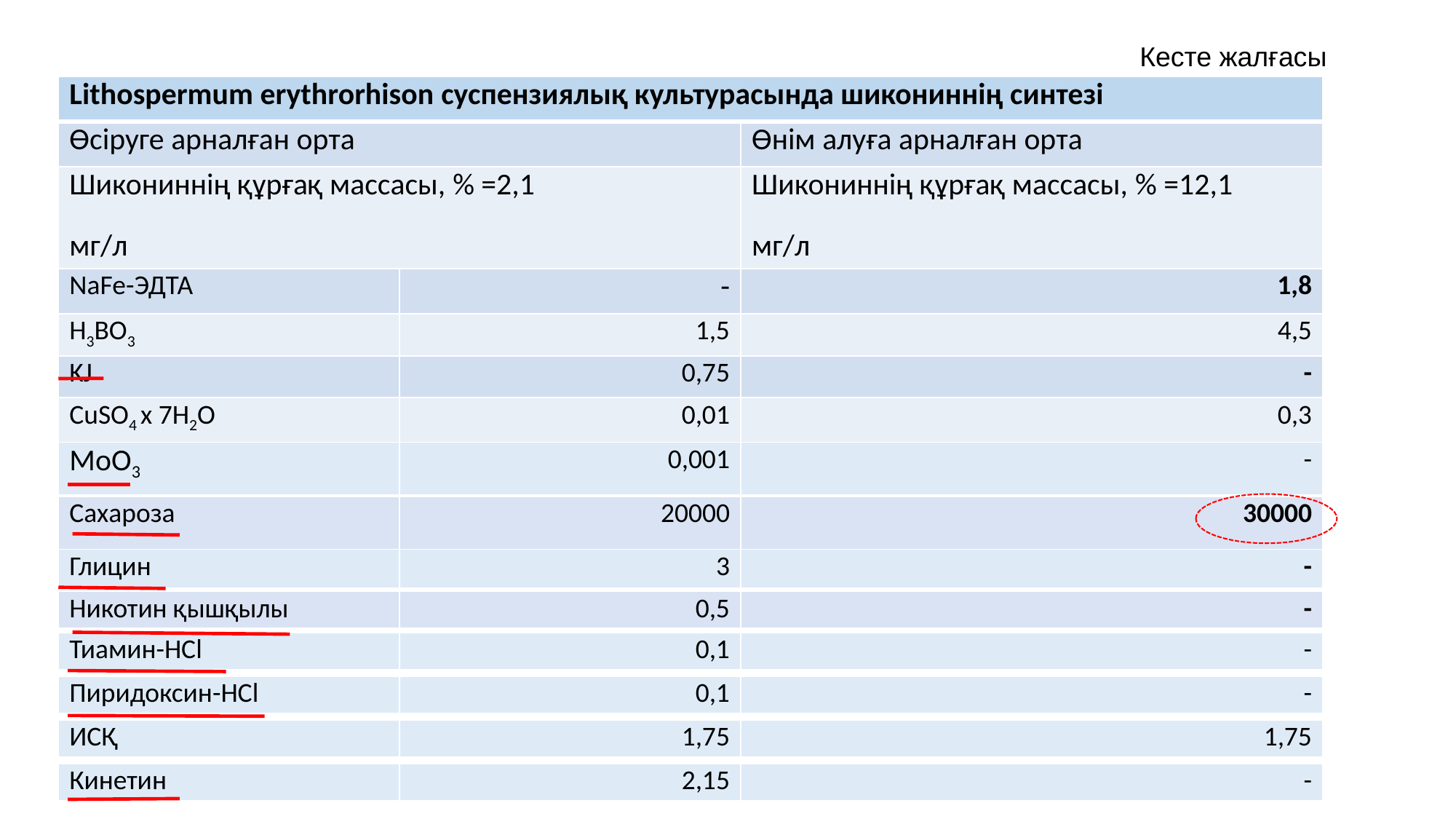

Кесте жалғасы
| Lithospermum erythrorhison суспензиялық культурасында шикониннің синтезі |  |  |
| --- | --- | --- |
| Өсіруге арналған орта |  | Өнім алуға арналған орта |
| Шикониннің құрғақ массасы, % =2,1 мг/л |  | Шикониннің құрғақ массасы, % =12,1 мг/л |
| NaFe-ЭДТА | - | 1,8 |
| H3BO3 | 1,5 | 4,5 |
| KJ | 0,75 | - |
| CuSO4 x 7H2O | 0,01 | 0,3 |
| MoO3 | 0,001 | - |
| --- | --- | --- |

| Сахароза | 20000 | 30000 |
| --- | --- | --- |
| Глицин | 3 | - |
| --- | --- | --- |
| Никотин қышқылы | 0,5 | - |
| --- | --- | --- |
| Тиамин-НСl | 0,1 | - |
| --- | --- | --- |
| Пиридоксин-НСl | 0,1 | - |
| --- | --- | --- |
| ИСҚ | 1,75 | 1,75 |
| --- | --- | --- |
| Кинетин | 2,15 | - |
| --- | --- | --- |